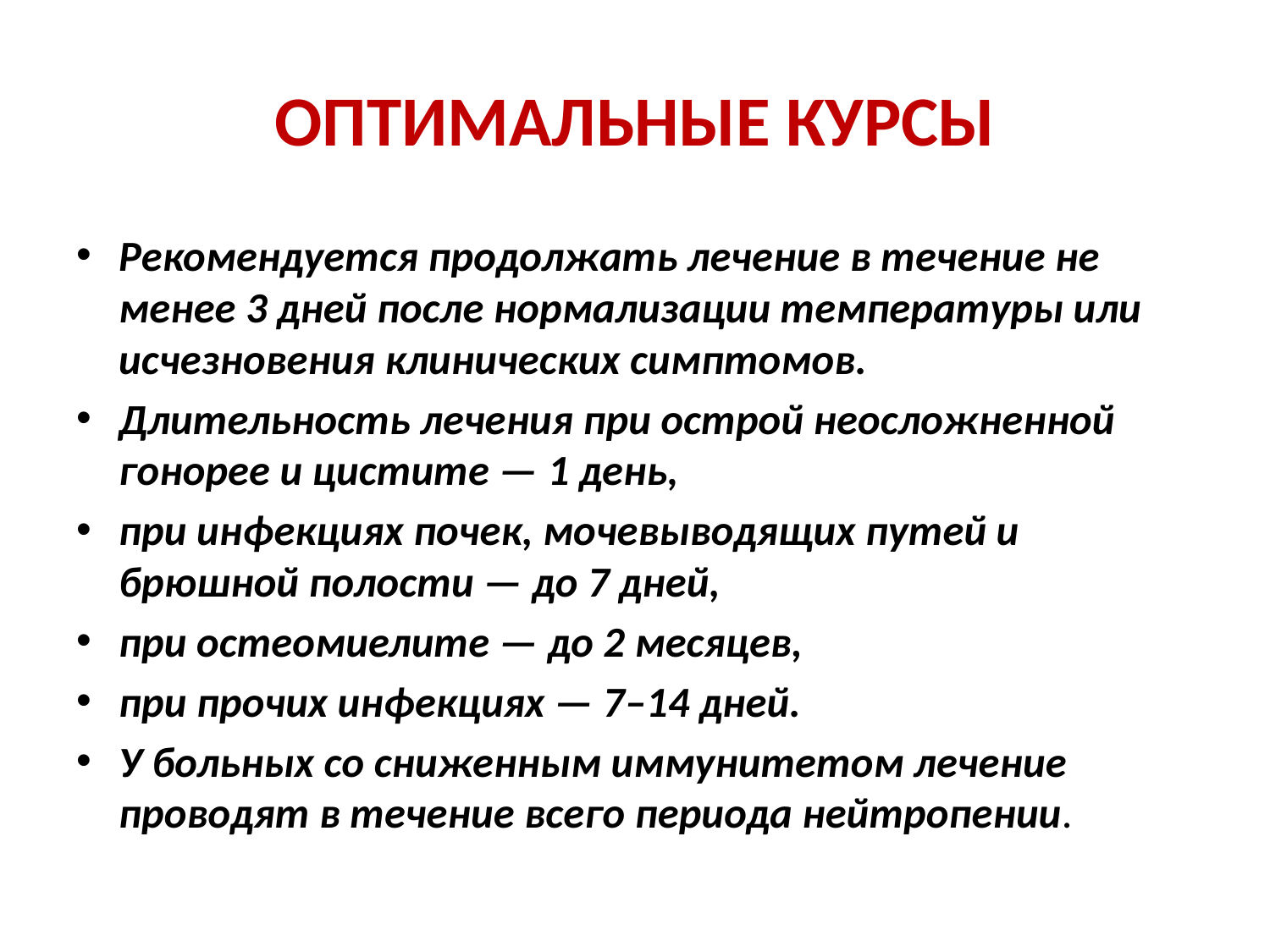

# ОПТИМАЛЬНЫЕ КУРСЫ
Рекомендуется продолжать лечение в течение не менее 3 дней после нормализации температуры или исчезновения клинических симптомов.
Длительность лечения при острой неосложненной гонорее и цистите — 1 день,
при инфекциях почек, мочевыводящих путей и брюшной полости — до 7 дней,
при остеомиелите — до 2 месяцев,
при прочих инфекциях — 7–14 дней.
У больных со сниженным иммунитетом лечение проводят в течение всего периода нейтропении.